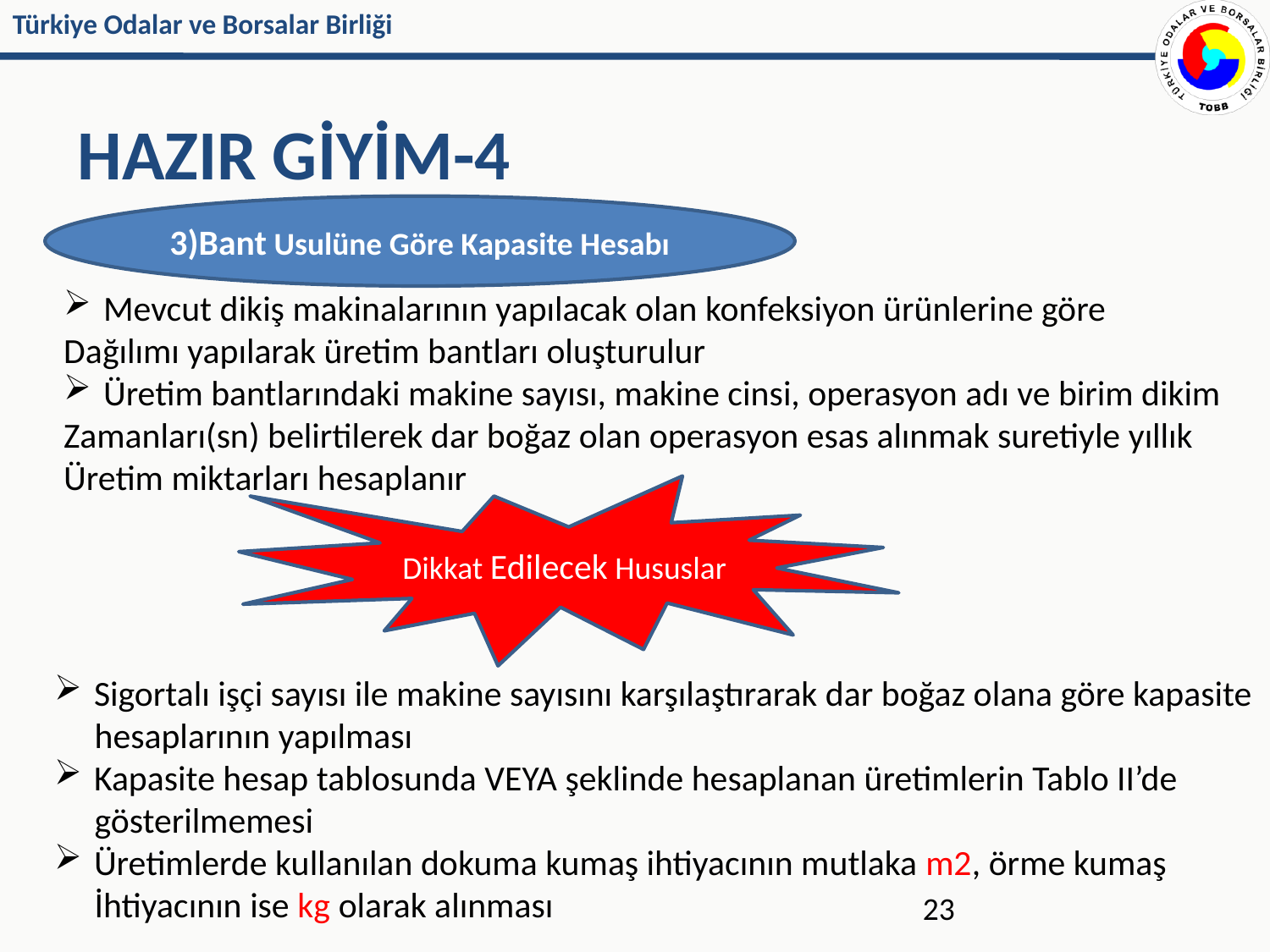

# HAZIR GİYİM-4
3)Bant Usulüne Göre Kapasite Hesabı
Mevcut dikiş makinalarının yapılacak olan konfeksiyon ürünlerine göre
Dağılımı yapılarak üretim bantları oluşturulur
Üretim bantlarındaki makine sayısı, makine cinsi, operasyon adı ve birim dikim
Zamanları(sn) belirtilerek dar boğaz olan operasyon esas alınmak suretiyle yıllık
Üretim miktarları hesaplanır
Dikkat Edilecek Hususlar
Sigortalı işçi sayısı ile makine sayısını karşılaştırarak dar boğaz olana göre kapasite
     hesaplarının yapılması
Kapasite hesap tablosunda VEYA şeklinde hesaplanan üretimlerin Tablo II’de
     gösterilmemesi
Üretimlerde kullanılan dokuma kumaş ihtiyacının mutlaka m2, örme kumaş
     İhtiyacının ise kg olarak alınması

23